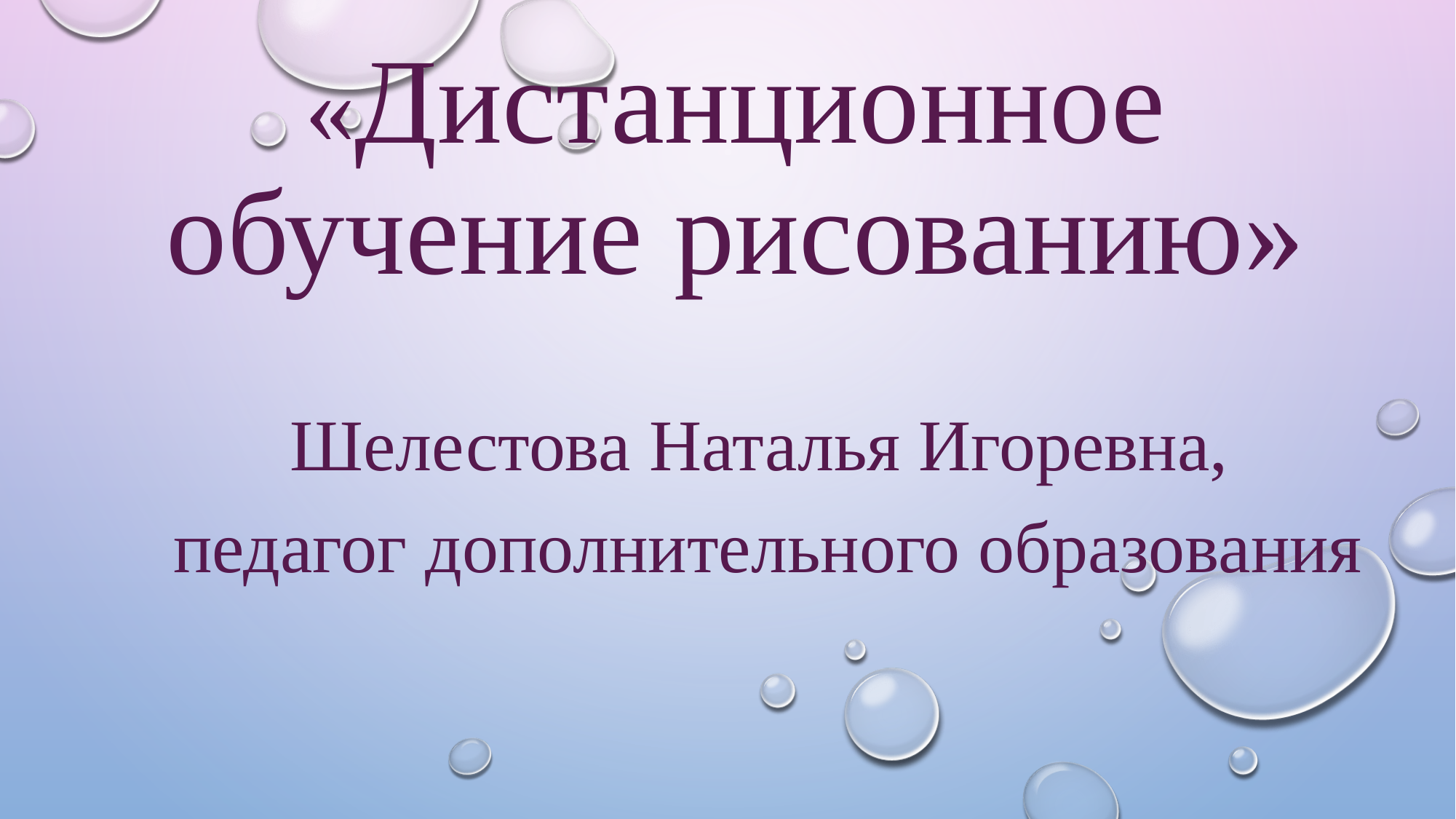

# «Дистанционное обучение рисованию»
Шелестова Наталья Игоревна,
 педагог дополнительного образования